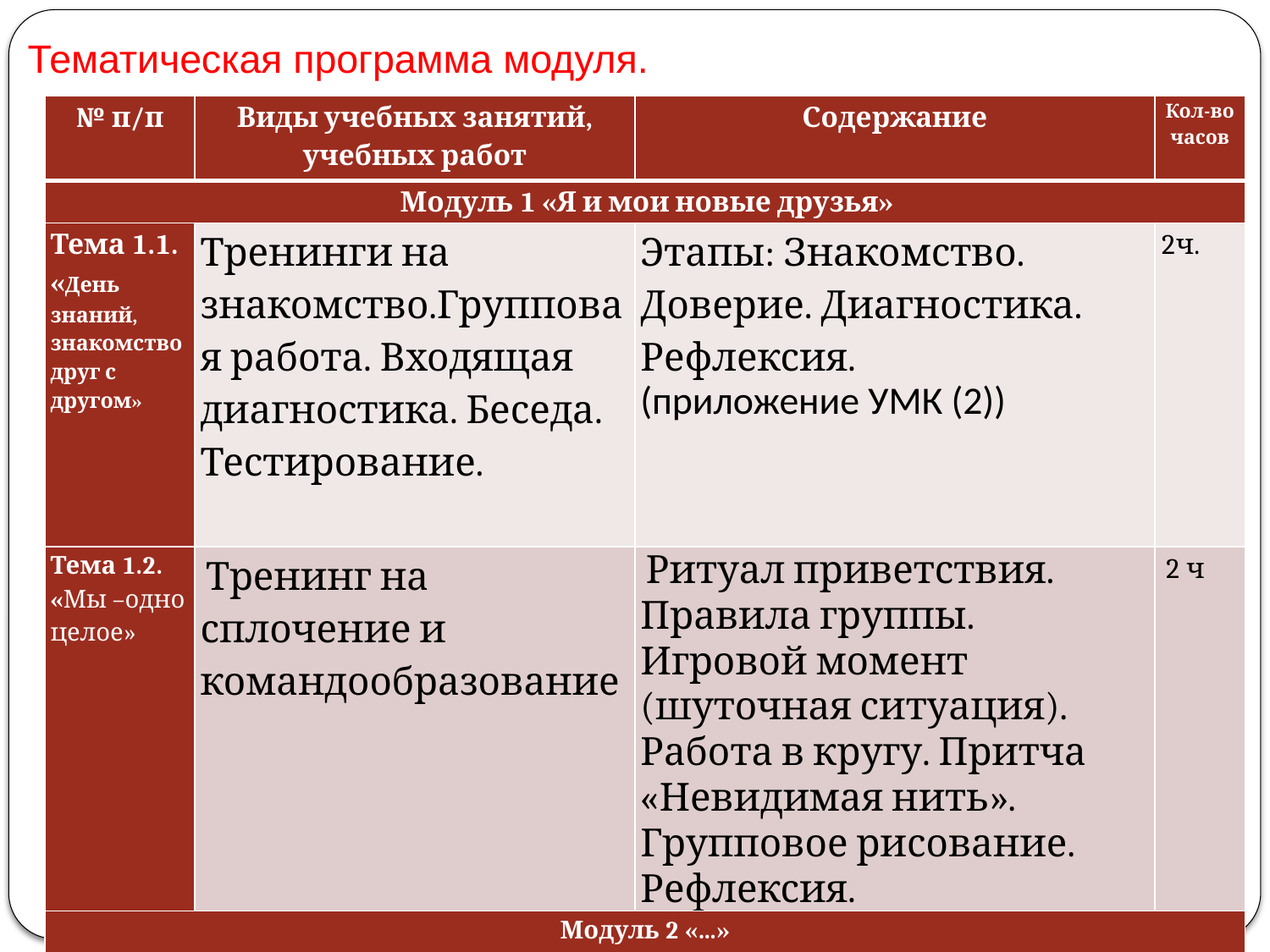

Тематическая программа модуля.
| № п/п | Виды учебных занятий, учебных работ | Содержание |  | Кол-во часов |
| --- | --- | --- | --- | --- |
| Модуль 1 «Я и мои новые друзья» |  |  |  |  |
| Тема 1.1. «День знаний, знакомство друг с другом» | Тренинги на знакомство.Групповая работа. Входящая диагностика. Беседа. Тестирование. | Этапы: Знакомство. Доверие. Диагностика. Рефлексия. (приложение УМК (2)) |  | 2ч. |
| Тема 1.2. «Мы –одно целое» | Тренинг на сплочение и командообразование | Ритуал приветствия. Правила группы. Игровой момент (шуточная ситуация). Работа в кругу. Притча «Невидимая нить». Групповое рисование. Рефлексия. |  | 2 ч |
| Модуль 2 «…» |  |  |  |  |
| Тема 2.1. «…» |  |  |  |  |
| Тема 2.1. «…» |  |  |  |  |
| Модуль 3 «…» |  |  |  |  |